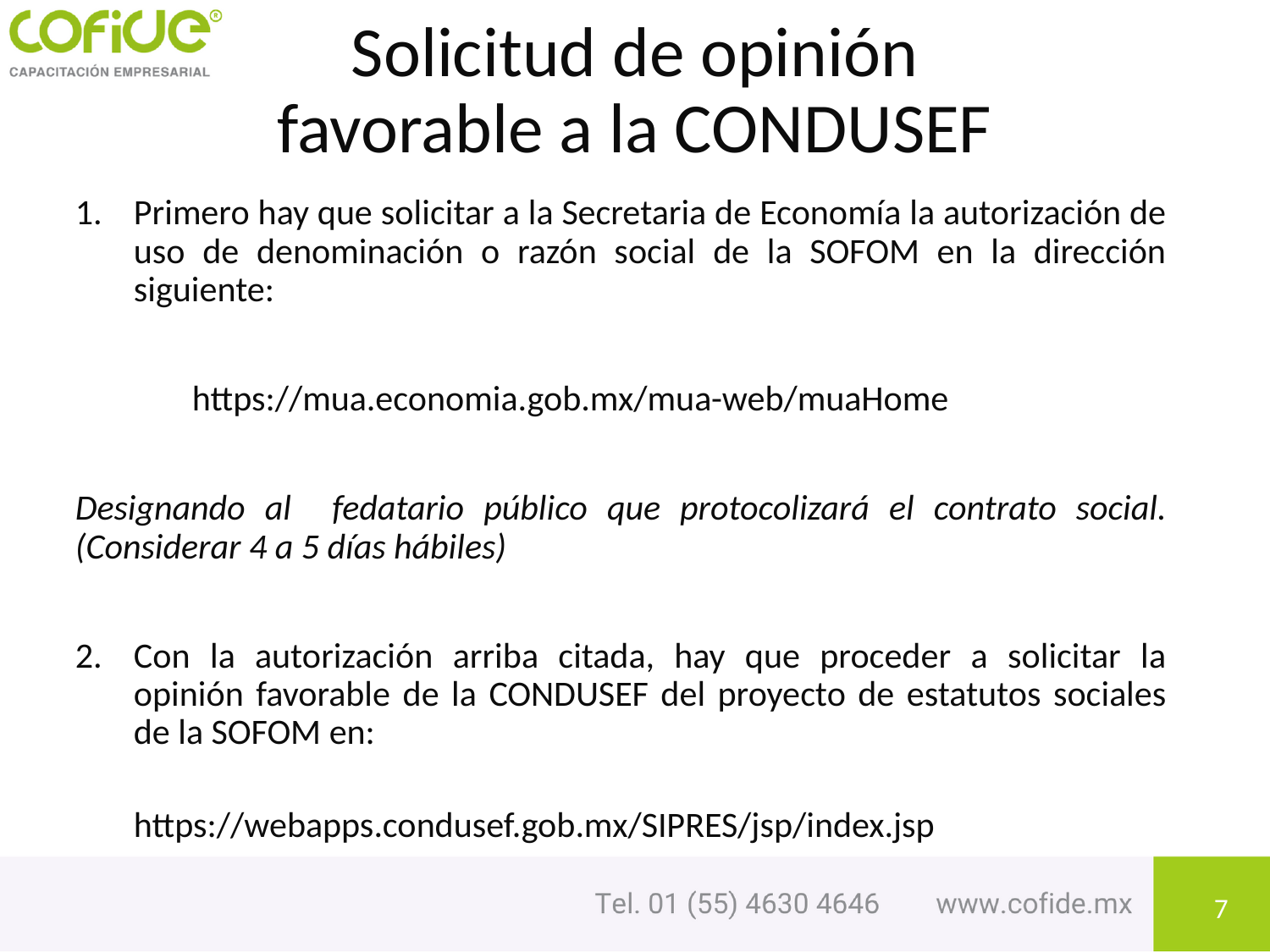

# Solicitud de opinión favorable a la CONDUSEF
Primero hay que solicitar a la Secretaria de Economía la autorización de uso de denominación o razón social de la SOFOM en la dirección siguiente:

	https://mua.economia.gob.mx/mua-web/muaHome

Designando al 	fedatario público que protocolizará el contrato social. (Considerar 4 a 5 días hábiles)

Con la autorización arriba citada, hay que proceder a solicitar la opinión favorable de la CONDUSEF del proyecto de estatutos sociales de la SOFOM en:

	https://webapps.condusef.gob.mx/SIPRES/jsp/index.jsp
7